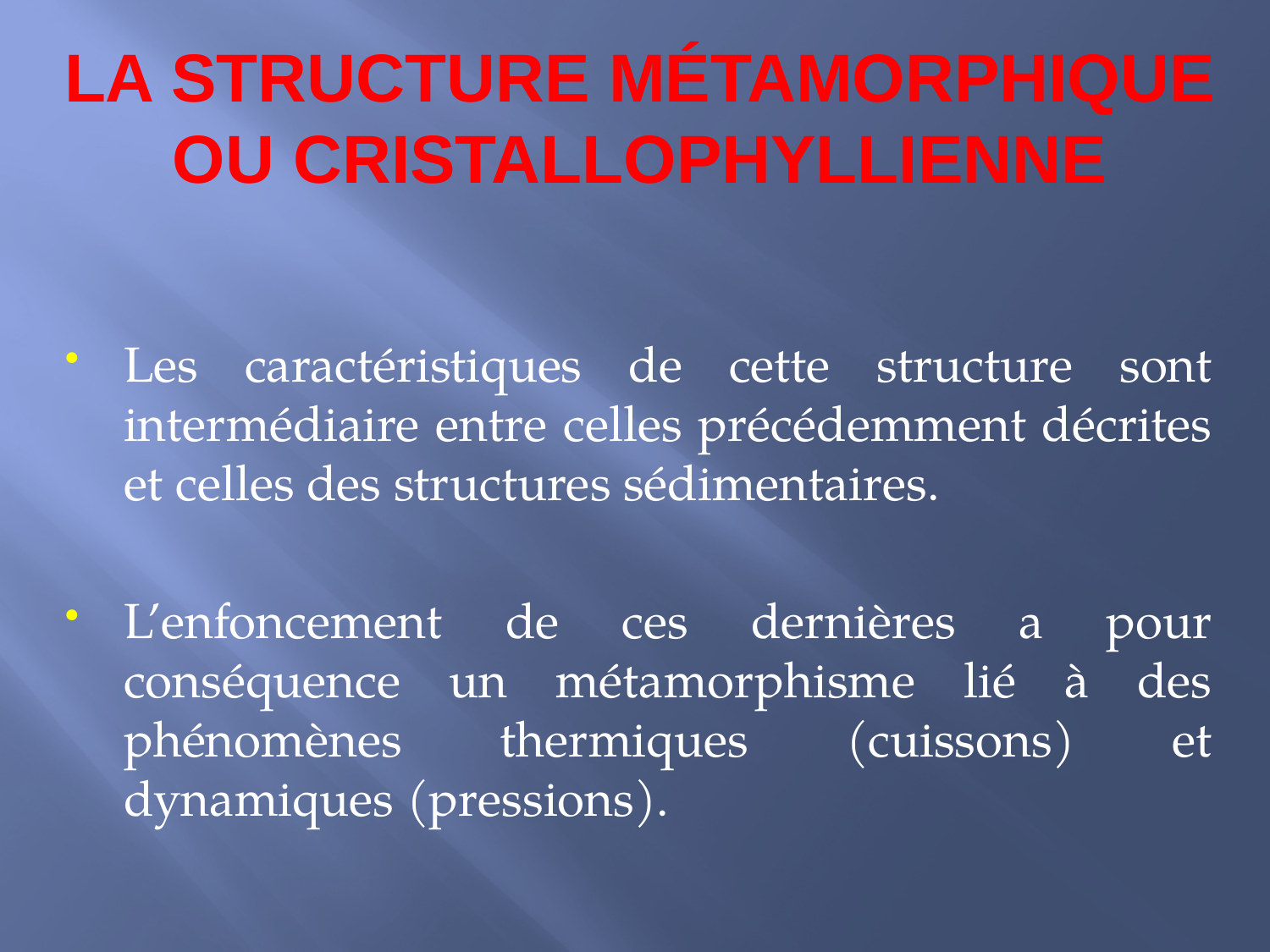

# LA STRUCTURE MÉTAMORPHIQUE OU CRISTALLOPHYLLIENNE
Les caractéristiques de cette structure sont intermédiaire entre celles précédemment décrites et celles des structures sédimentaires.

L’enfoncement de ces dernières a pour conséquence un métamorphisme lié à des phénomènes thermiques (cuissons) et dynamiques (pressions).